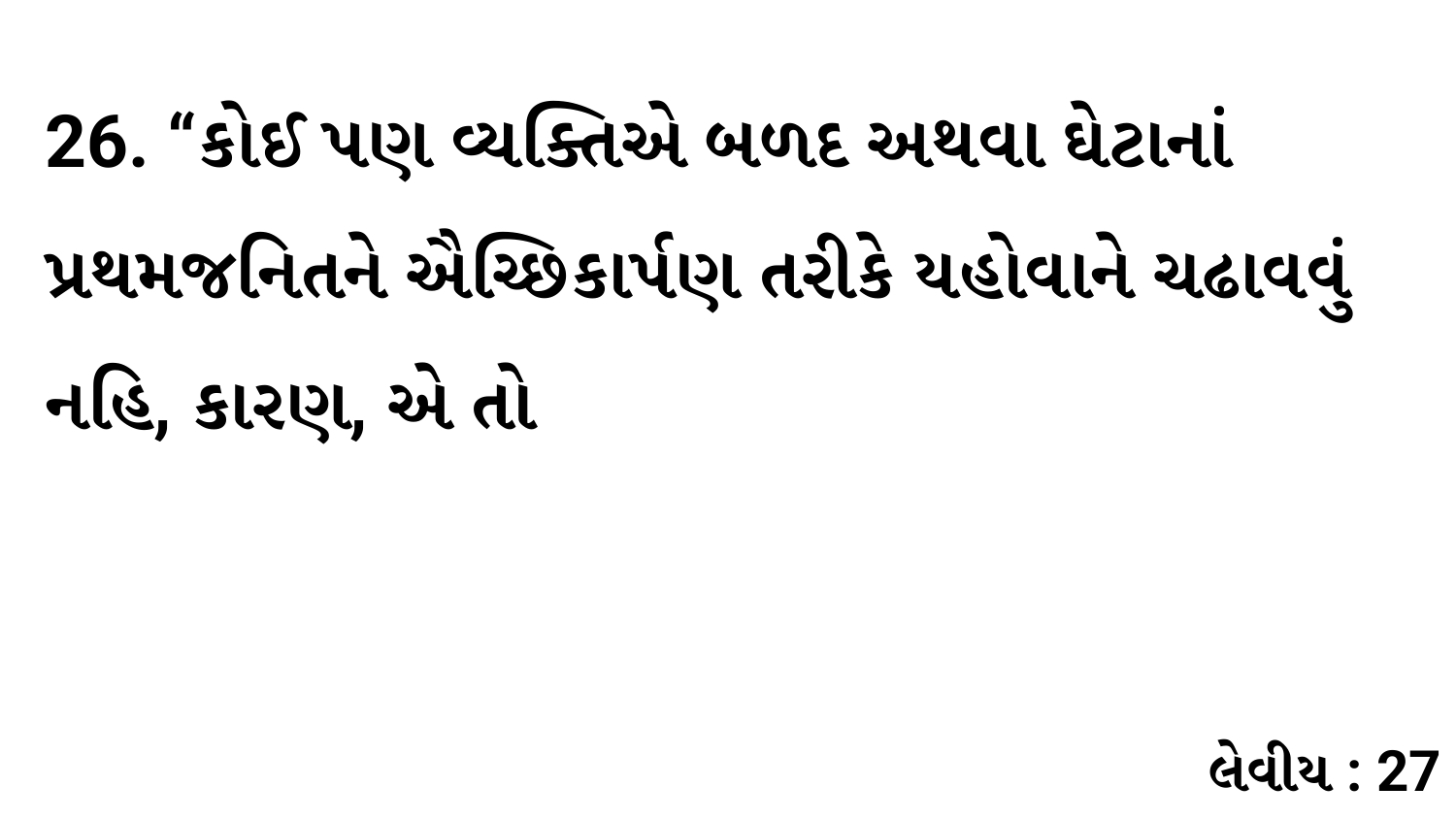

26. “કોઈ પણ વ્યક્તિએ બળદ અથવા ઘેટાનાં પ્રથમજનિતને ઐચ્છિકાર્પણ તરીકે યહોવાને ચઢાવવું નહિ, કારણ, એ તો
લેવીય : 27